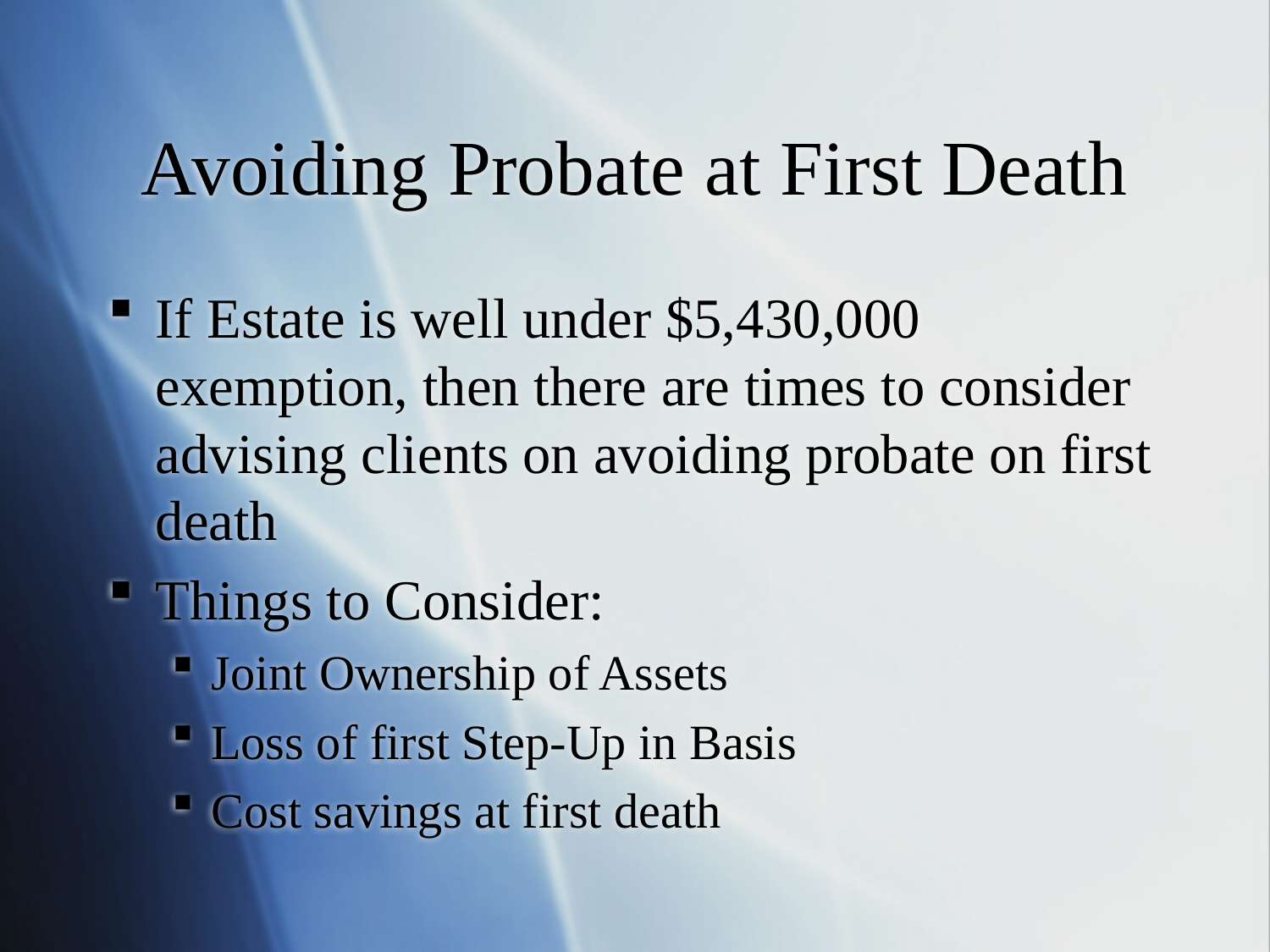

# Avoiding Probate at First Death
If Estate is well under $5,430,000 exemption, then there are times to consider advising clients on avoiding probate on first death
Things to Consider:
Joint Ownership of Assets
Loss of first Step-Up in Basis
Cost savings at first death